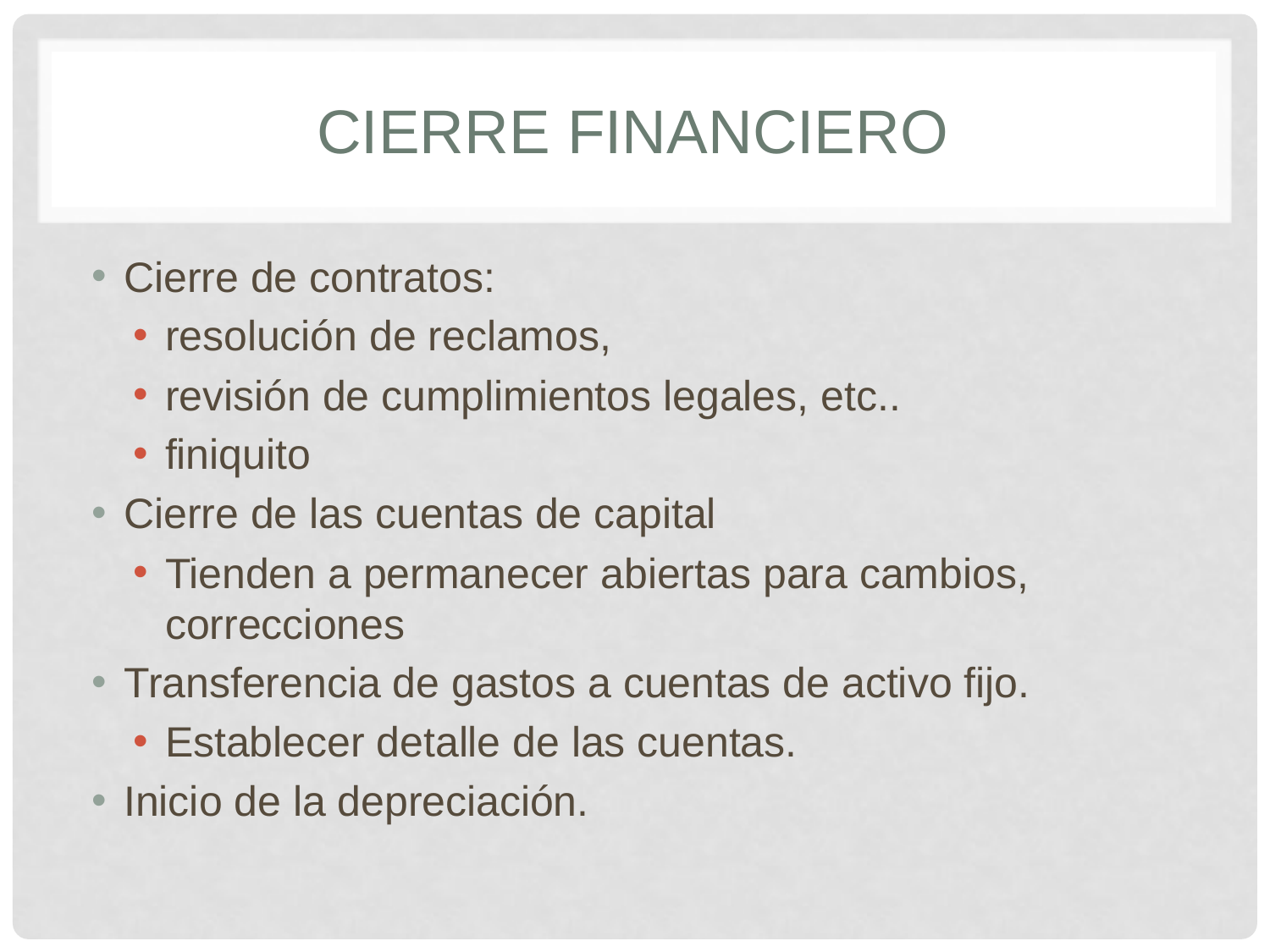

# Cierre financiero
Cierre de contratos:
resolución de reclamos,
revisión de cumplimientos legales, etc..
finiquito
Cierre de las cuentas de capital
Tienden a permanecer abiertas para cambios, correcciones
Transferencia de gastos a cuentas de activo fijo.
Establecer detalle de las cuentas.
Inicio de la depreciación.